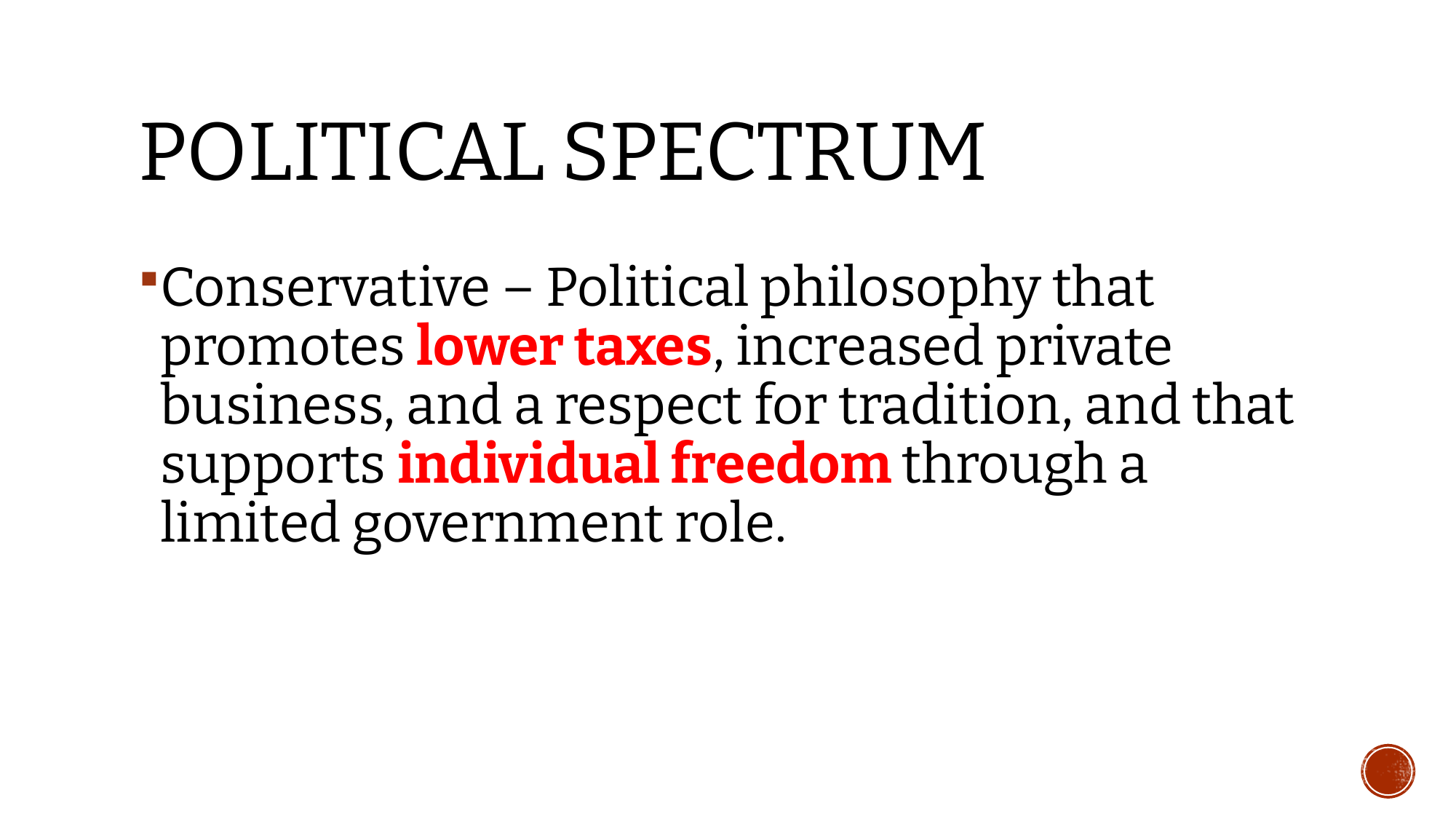

# Political Spectrum
Conservative – Political philosophy that promotes lower taxes, increased private business, and a respect for tradition, and that supports individual freedom through a limited government role.